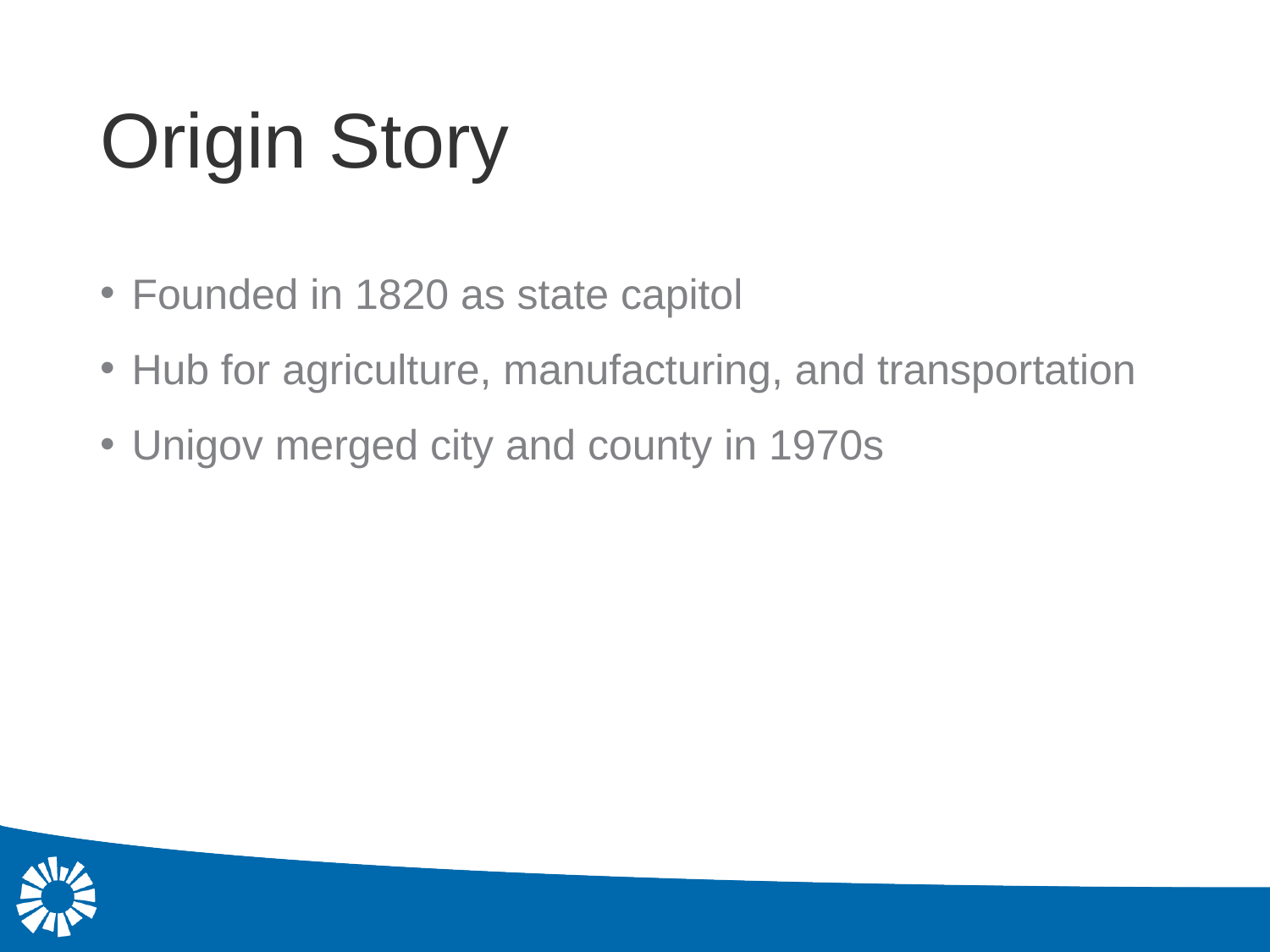

# Origin Story
Founded in 1820 as state capitol
Hub for agriculture, manufacturing, and transportation
Unigov merged city and county in 1970s